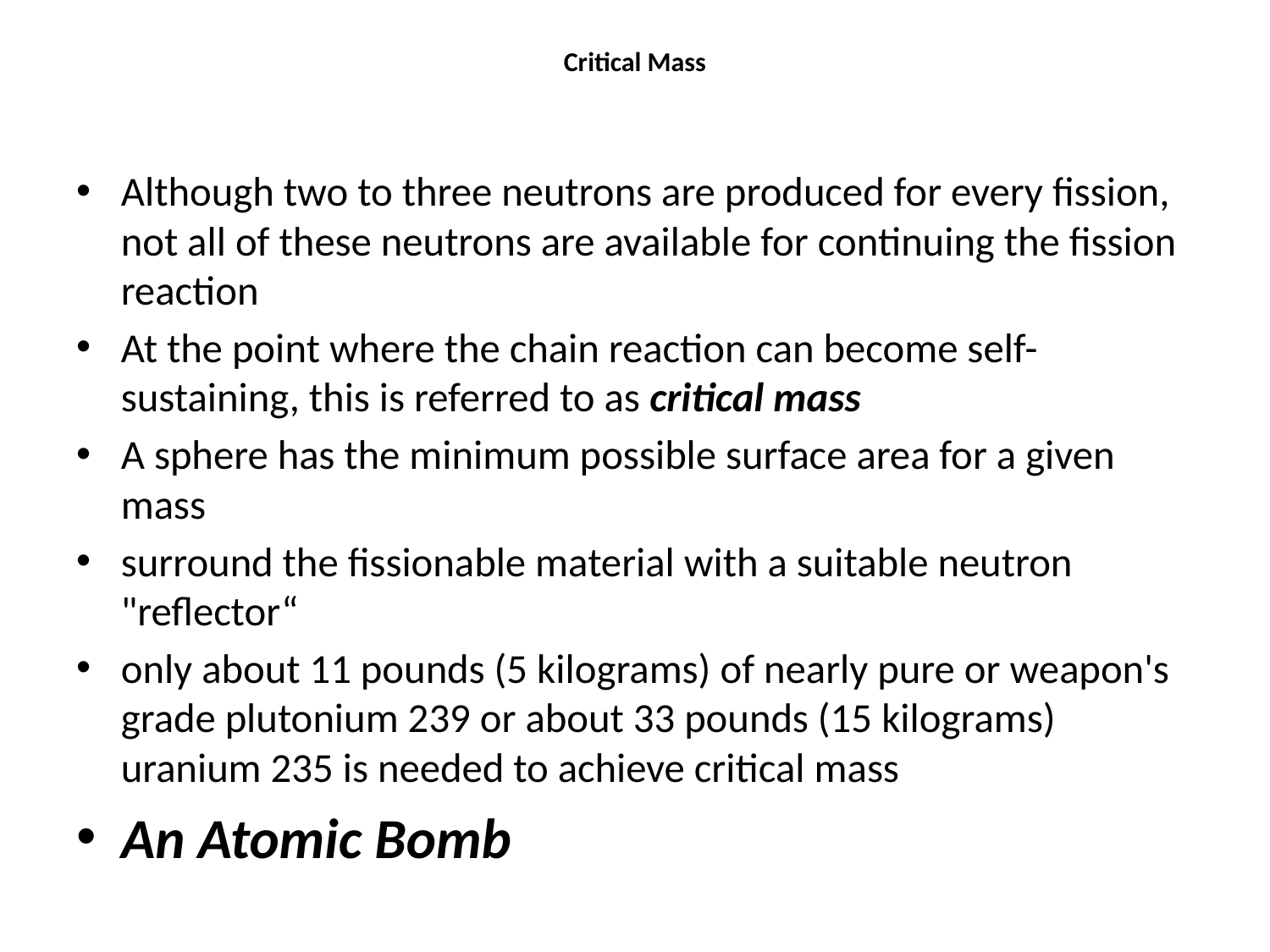

# Critical Mass
Although two to three neutrons are produced for every fission, not all of these neutrons are available for continuing the fission reaction
At the point where the chain reaction can become self-sustaining, this is referred to as critical mass
A sphere has the minimum possible surface area for a given mass
surround the fissionable material with a suitable neutron "reflector“
only about 11 pounds (5 kilograms) of nearly pure or weapon's grade plutonium 239 or about 33 pounds (15 kilograms) uranium 235 is needed to achieve critical mass
An Atomic Bomb